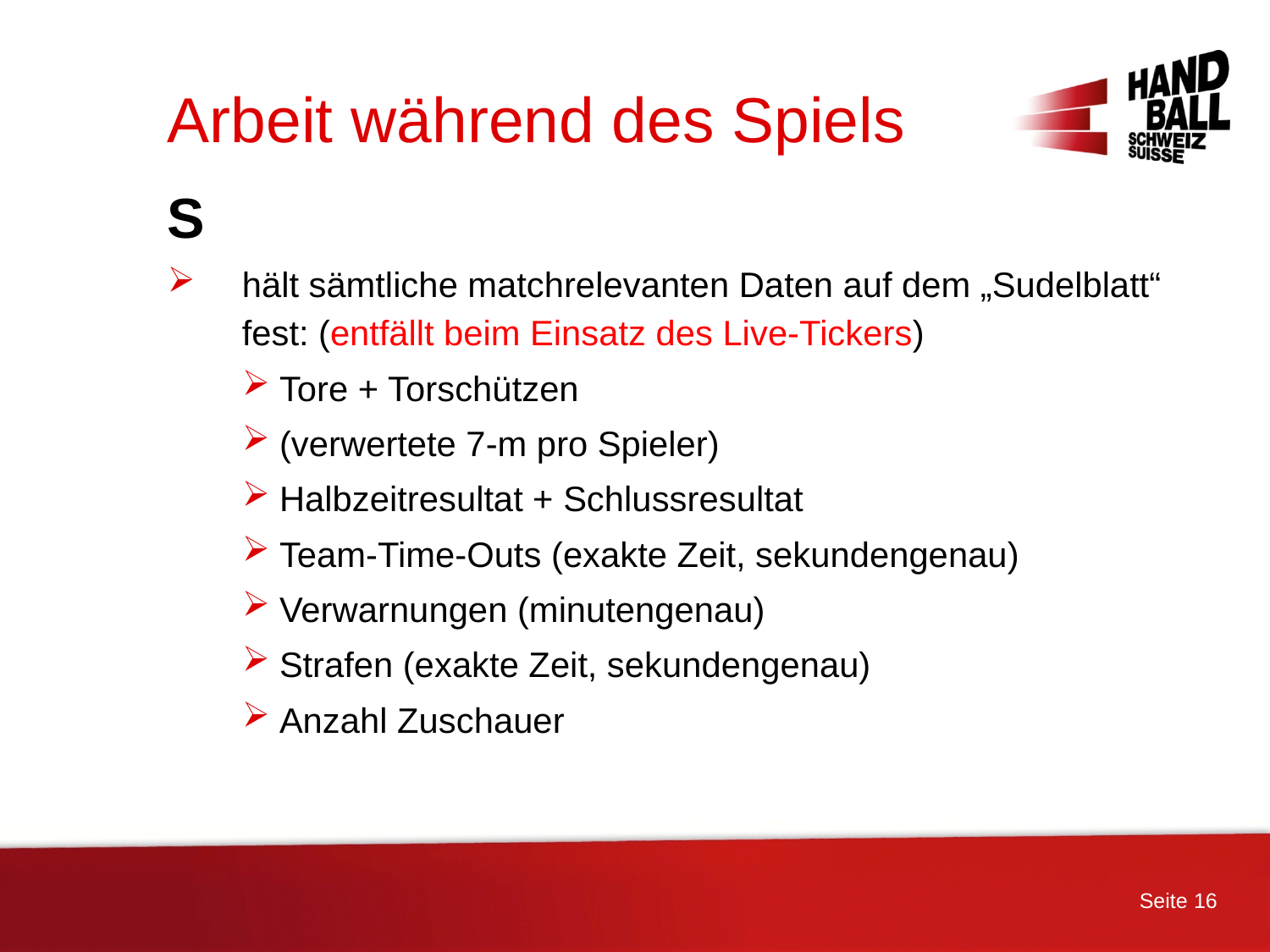

# Arbeit während des Spiels
S
hält sämtliche matchrelevanten Daten auf dem „Sudelblatt“ fest: (entfällt beim Einsatz des Live-Tickers)
Tore + Torschützen
(verwertete 7-m pro Spieler)
Halbzeitresultat + Schlussresultat
Team-Time-Outs (exakte Zeit, sekundengenau)
Verwarnungen (minutengenau)
Strafen (exakte Zeit, sekundengenau)
Anzahl Zuschauer